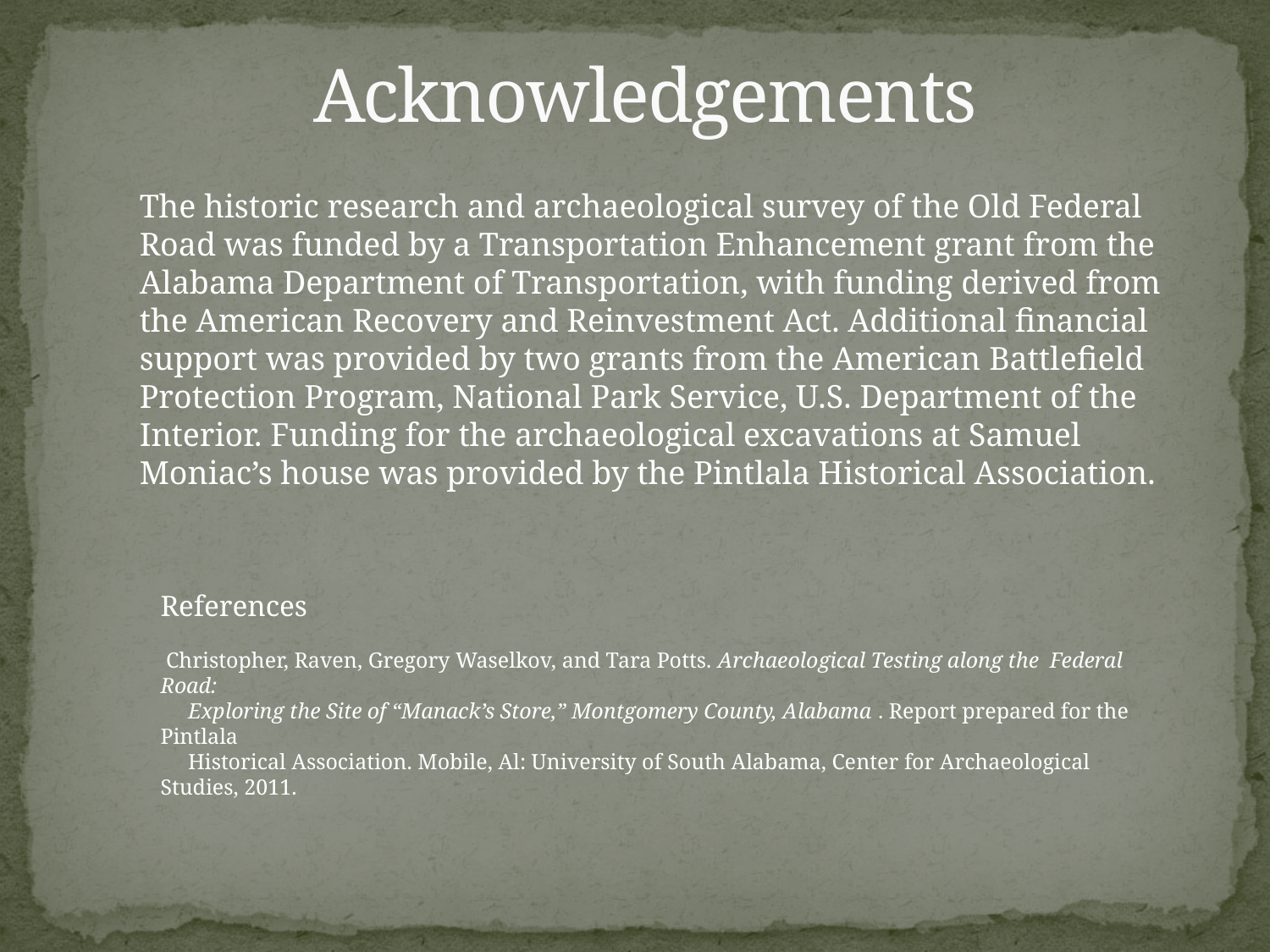

Acknowledgements
The historic research and archaeological survey of the Old Federal Road was funded by a Transportation Enhancement grant from the Alabama Department of Transportation, with funding derived from the American Recovery and Reinvestment Act. Additional financial support was provided by two grants from the American Battlefield Protection Program, National Park Service, U.S. Department of the Interior. Funding for the archaeological excavations at Samuel Moniac’s house was provided by the Pintlala Historical Association.
References

 Christopher, Raven, Gregory Waselkov, and Tara Potts. Archaeological Testing along the  Federal Road:
     Exploring the Site of “Manack’s Store,” Montgomery County, Alabama . Report prepared for the Pintlala
     Historical Association. Mobile, Al: University of South Alabama, Center for Archaeological Studies, 2011.